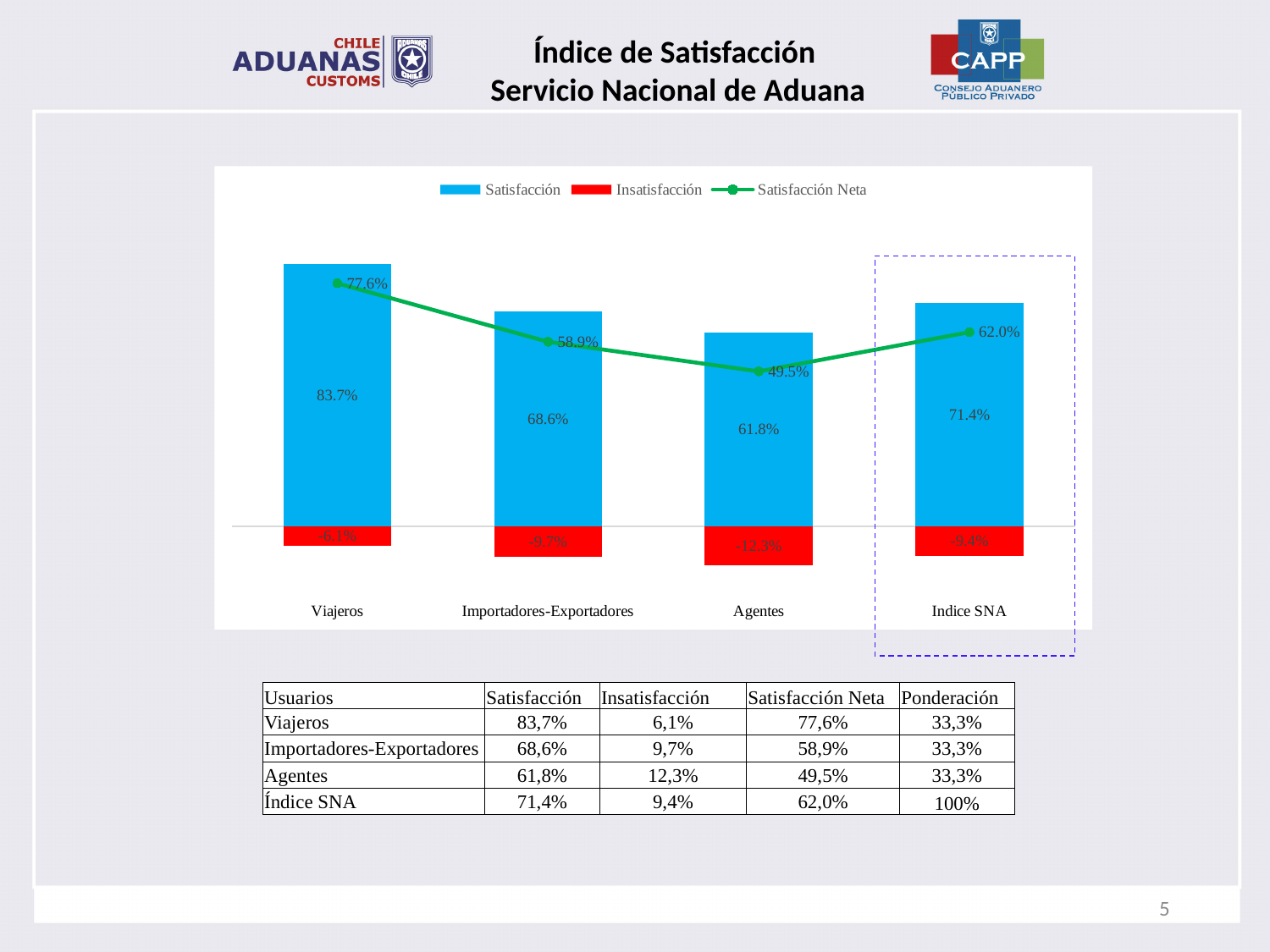

Índice de Satisfacción
Servicio Nacional de Aduana

### Chart

| Category | Satisfacción | Insatisfacción | Satisfacción Neta |
|---|---|---|---|
| Viajeros | 0.8367945714563625 | -0.06084706970083317 | 0.7759475017555293 |
| Importadores-Exportadores | 0.6862056456409636 | -0.09693507768005602 | 0.5892705679609076 |
| Agentes | 0.6182821304579169 | -0.12328437891454216 | 0.4949977515433748 |
| Indice SNA | 0.7137607825184142 | -0.09368884209847712 | 0.6200719404199372 |
| Usuarios | Satisfacción | Insatisfacción | Satisfacción Neta | Ponderación |
| --- | --- | --- | --- | --- |
| Viajeros | 83,7% | 6,1% | 77,6% | 33,3% |
| Importadores-Exportadores | 68,6% | 9,7% | 58,9% | 33,3% |
| Agentes | 61,8% | 12,3% | 49,5% | 33,3% |
| Índice SNA | 71,4% | 9,4% | 62,0% | 100% |
5